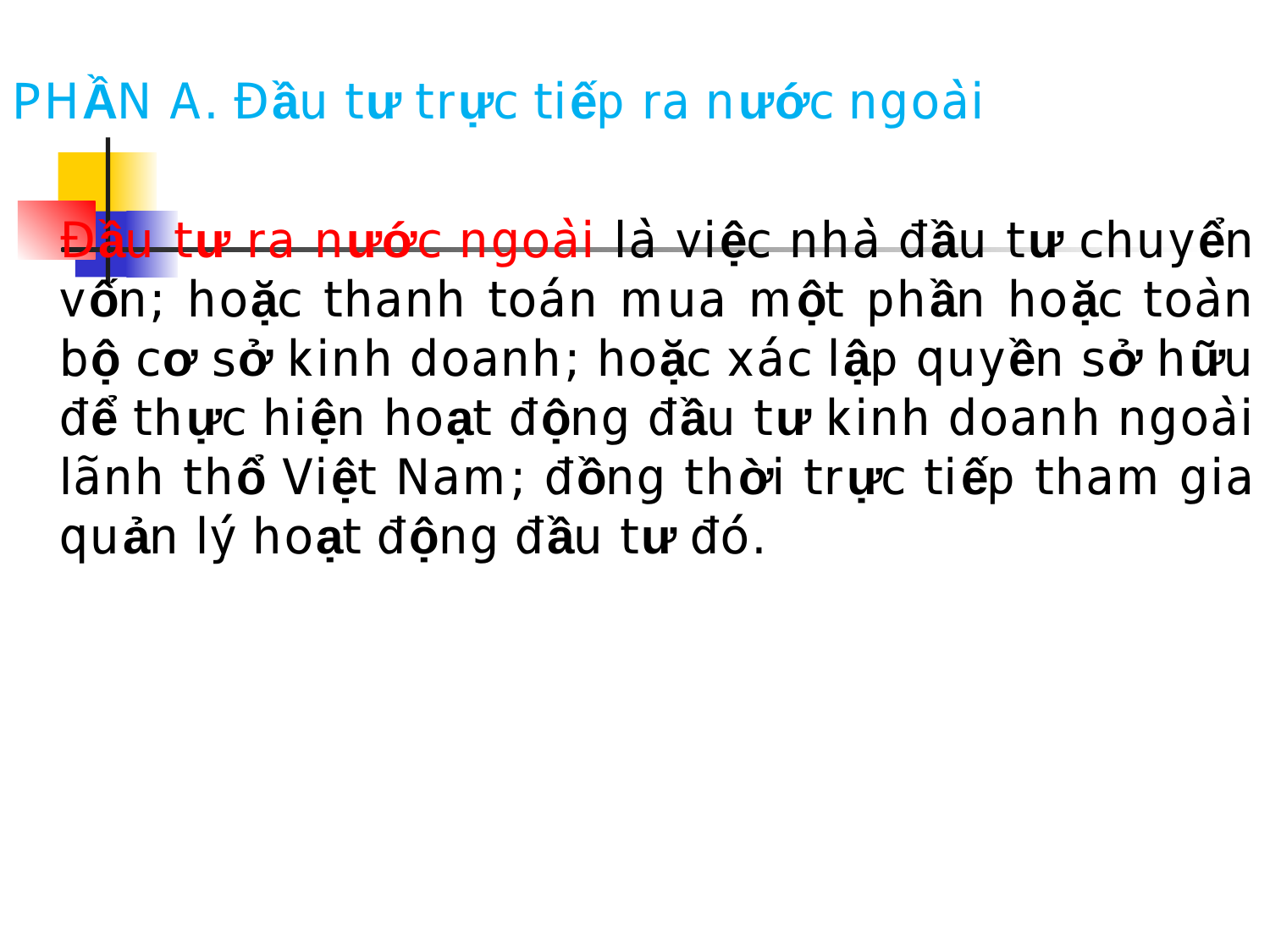

#
PHẦN A. Đầu tư trực tiếp ra nước ngoài

	Đầu tư ra nước ngoài là việc nhà đầu tư chuyển vốn; hoặc thanh toán mua một phần hoặc toàn bộ cơ sở kinh doanh; hoặc xác lập quyền sở hữu để thực hiện hoạt động đầu tư kinh doanh ngoài lãnh thổ Việt Nam; đồng thời trực tiếp tham gia quản lý hoạt động đầu tư đó.